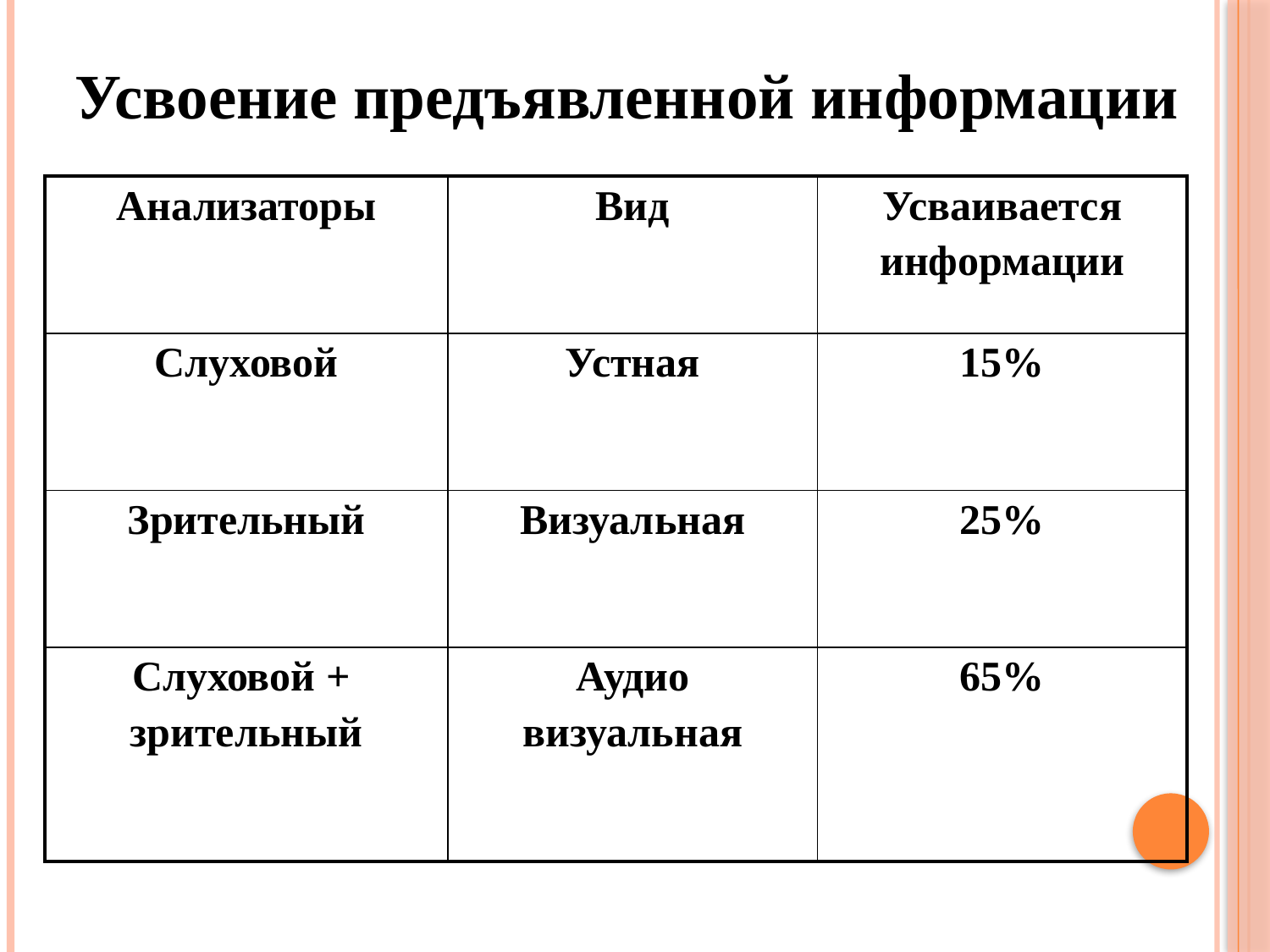

Усвоение предъявленной информации
| Анализаторы | Вид | Усваивается информации |
| --- | --- | --- |
| Слуховой | Устная | 15% |
| Зрительный | Визуальная | 25% |
| Слуховой + зрительный | Аудио визуальная | 65% |